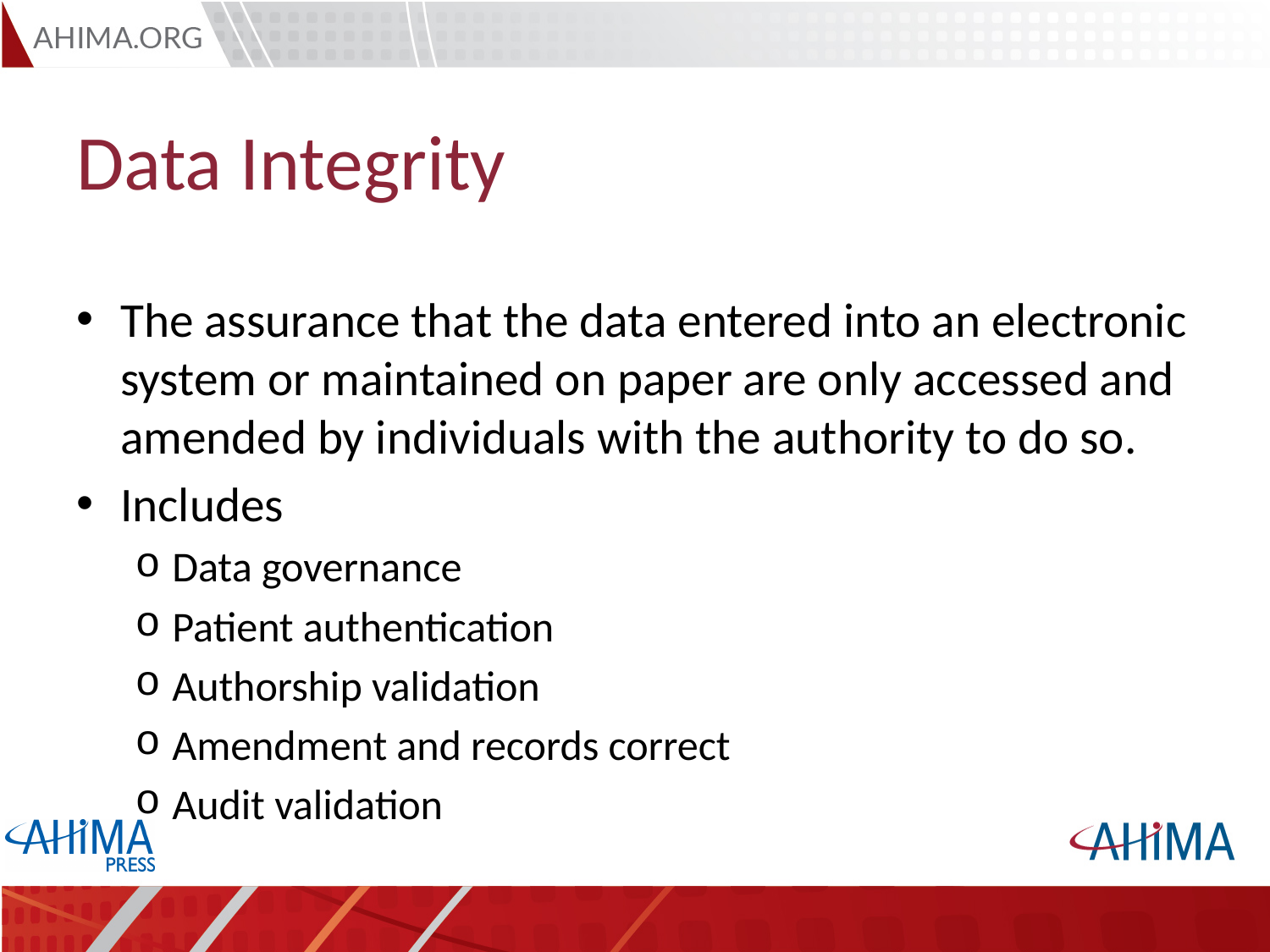

# Data Integrity
The assurance that the data entered into an electronic system or maintained on paper are only accessed and amended by individuals with the authority to do so.
Includes
Data governance
Patient authentication
Authorship validation
Amendment and records correct
Audit validation